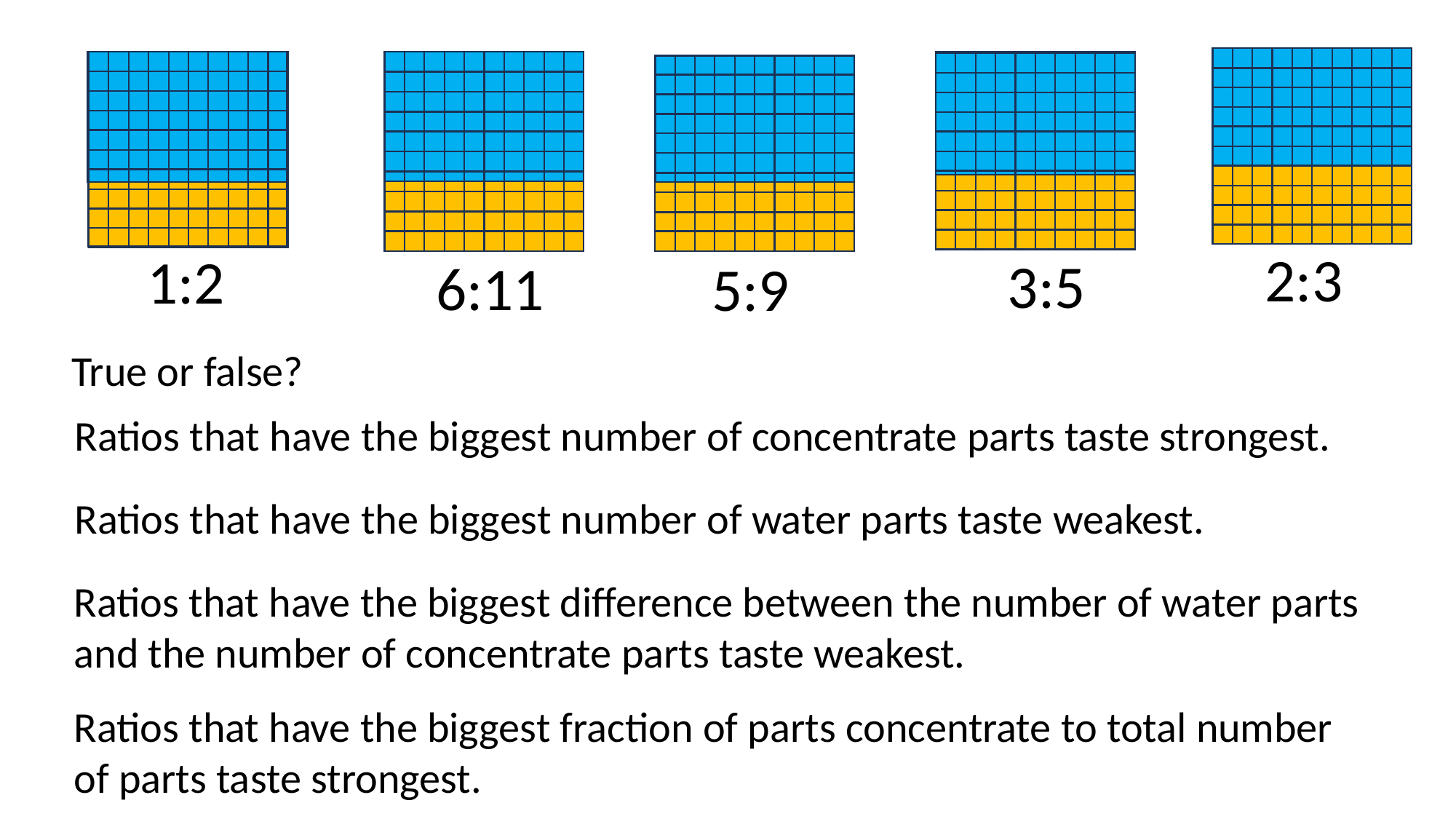

2:3

1:2

6:11

3:5

5:9
True or false?
Ratios that have the biggest number of concentrate parts taste strongest.
Ratios that have the biggest number of water parts taste weakest.
Ratios that have the biggest difference between the number of water parts and the number of concentrate parts taste weakest.
Ratios that have the biggest fraction of parts concentrate to total number of parts taste strongest.